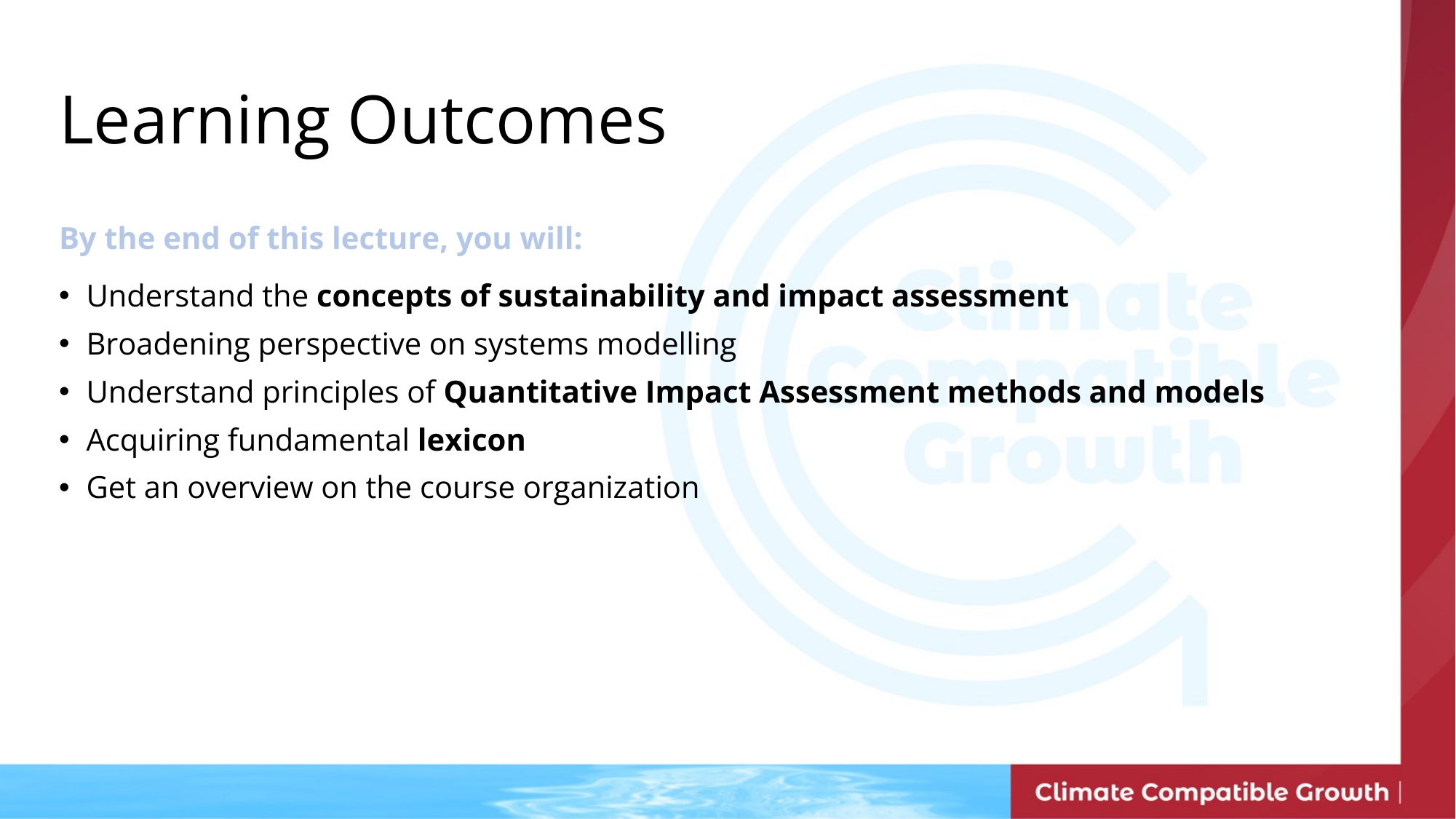

Learning Outcomes
By the end of this lecture, you will:
Understand the concepts of sustainability and impact assessment
Broadening perspective on systems modelling
Understand principles of Quantitative Impact Assessment methods and models
Acquiring fundamental lexicon
Get an overview on the course organization